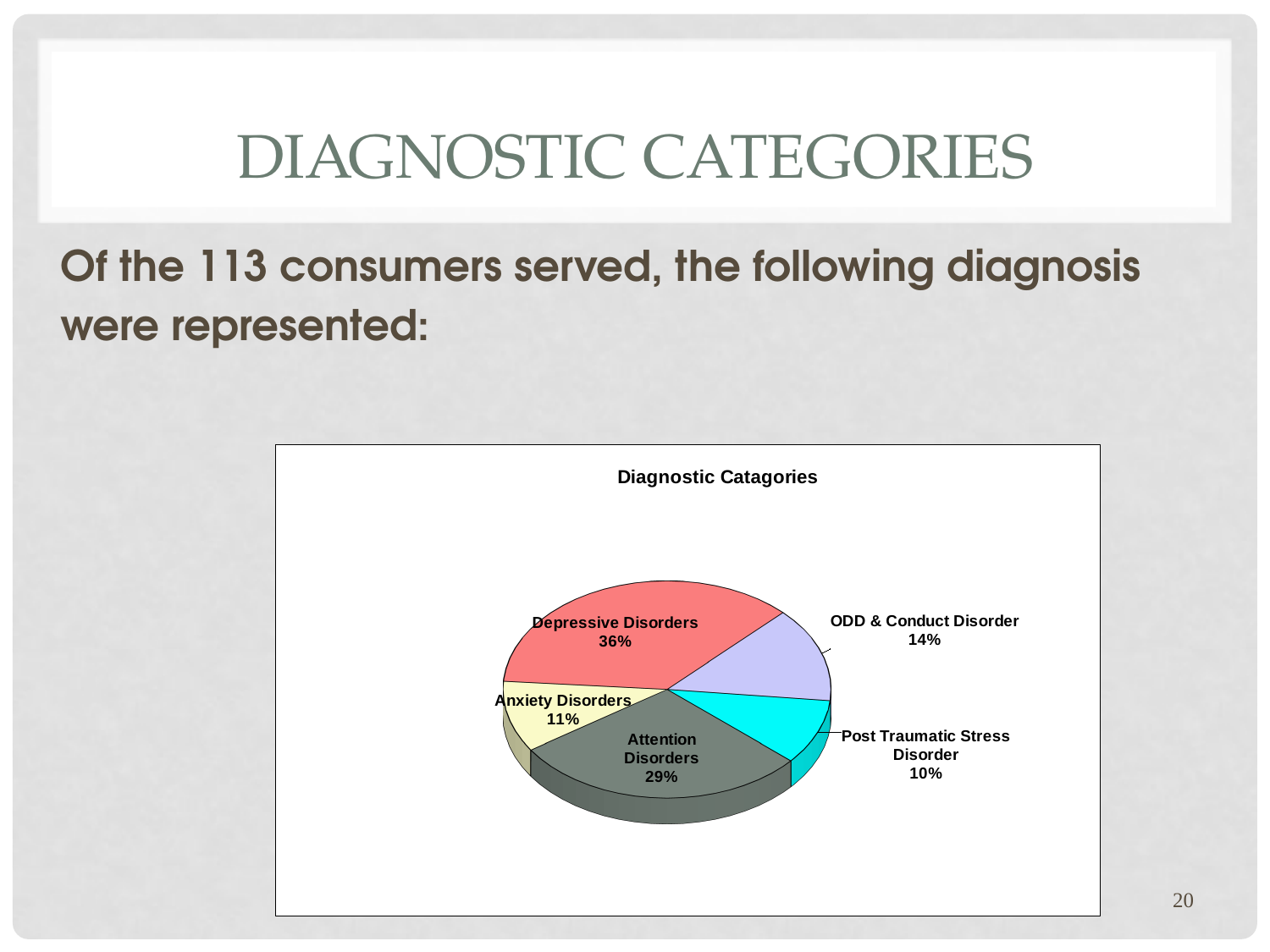

# Diagnostic Categories
Of the 113 consumers served, the following diagnosis
were represented:

[unsupported chart]

20